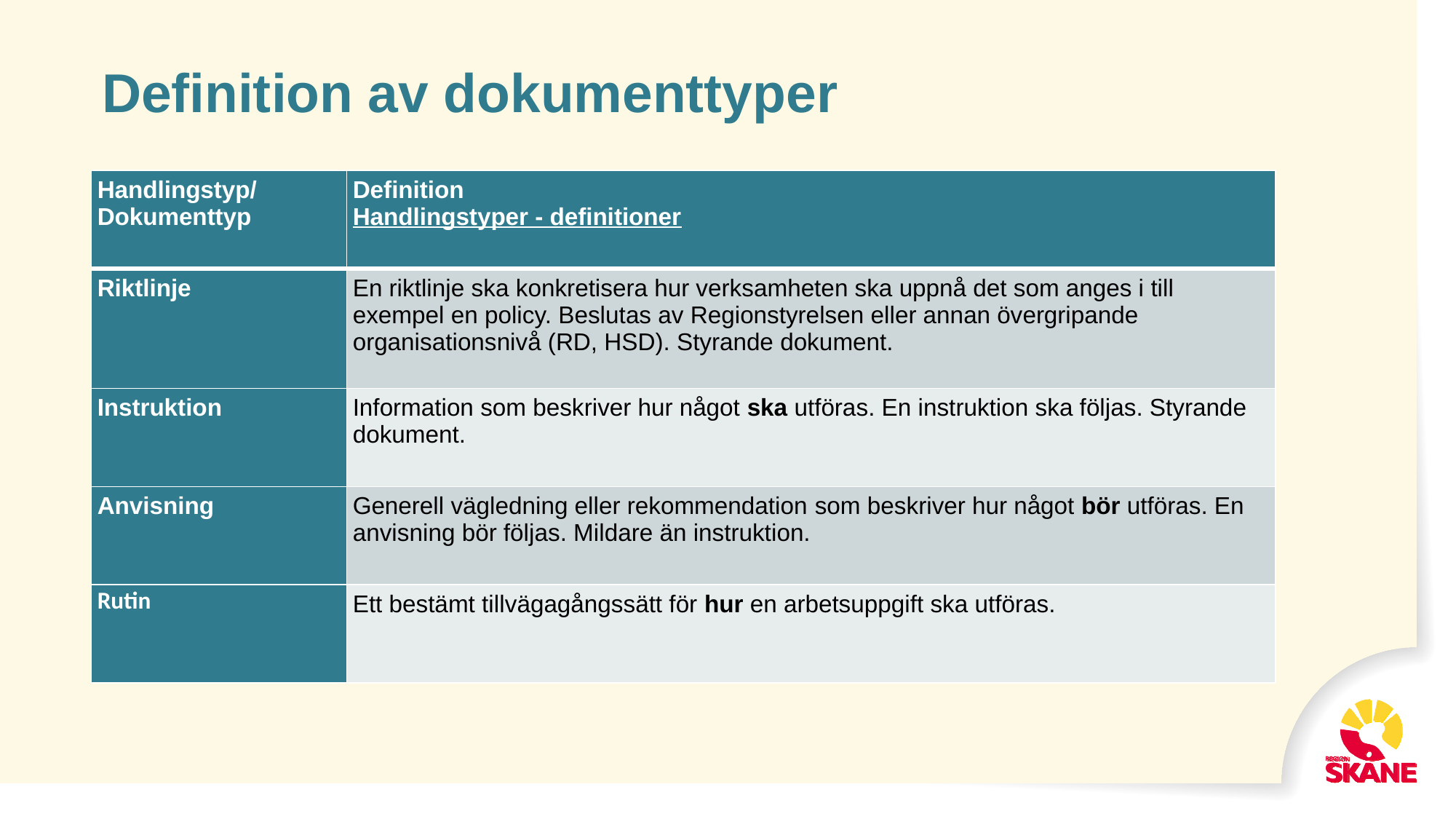

# Definition av dokumenttyper
| Handlingstyp/ Dokumenttyp | Definition Handlingstyper - definitioner |
| --- | --- |
| Riktlinje | En riktlinje ska konkretisera hur verksamheten ska uppnå det som anges i till exempel en policy. Beslutas av Regionstyrelsen eller annan övergripande organisationsnivå (RD, HSD). Styrande dokument. |
| Instruktion | Information som beskriver hur något ska utföras. En instruktion ska följas. Styrande dokument. |
| Anvisning | Generell vägledning eller rekommendation som beskriver hur något bör utföras. En anvisning bör följas. Mildare än instruktion. |
| Rutin | Ett bestämt tillvägagångssätt för hur en arbetsuppgift ska utföras. |